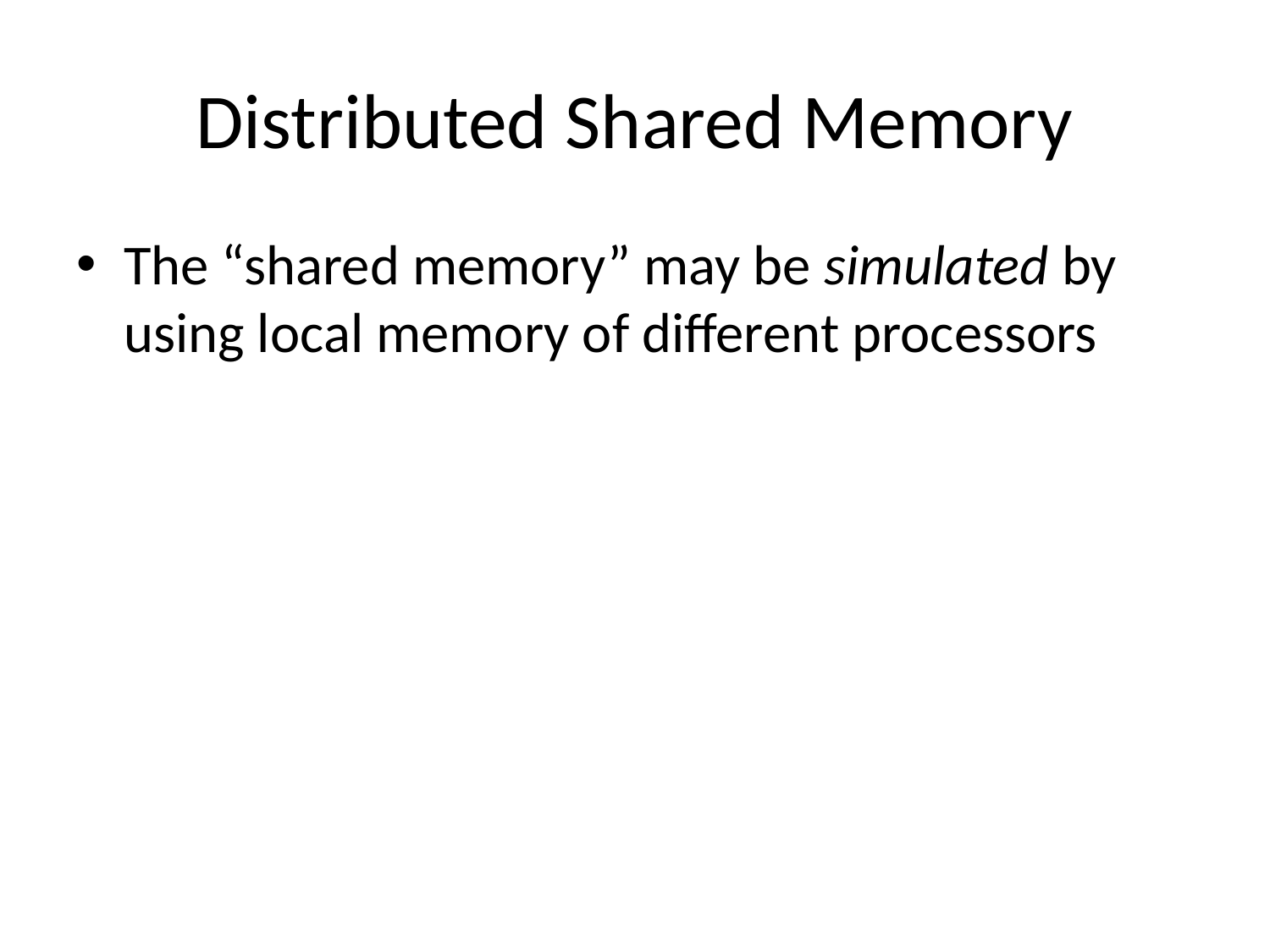

# Distributed Shared Memory
The “shared memory” may be simulated by using local memory of different processors